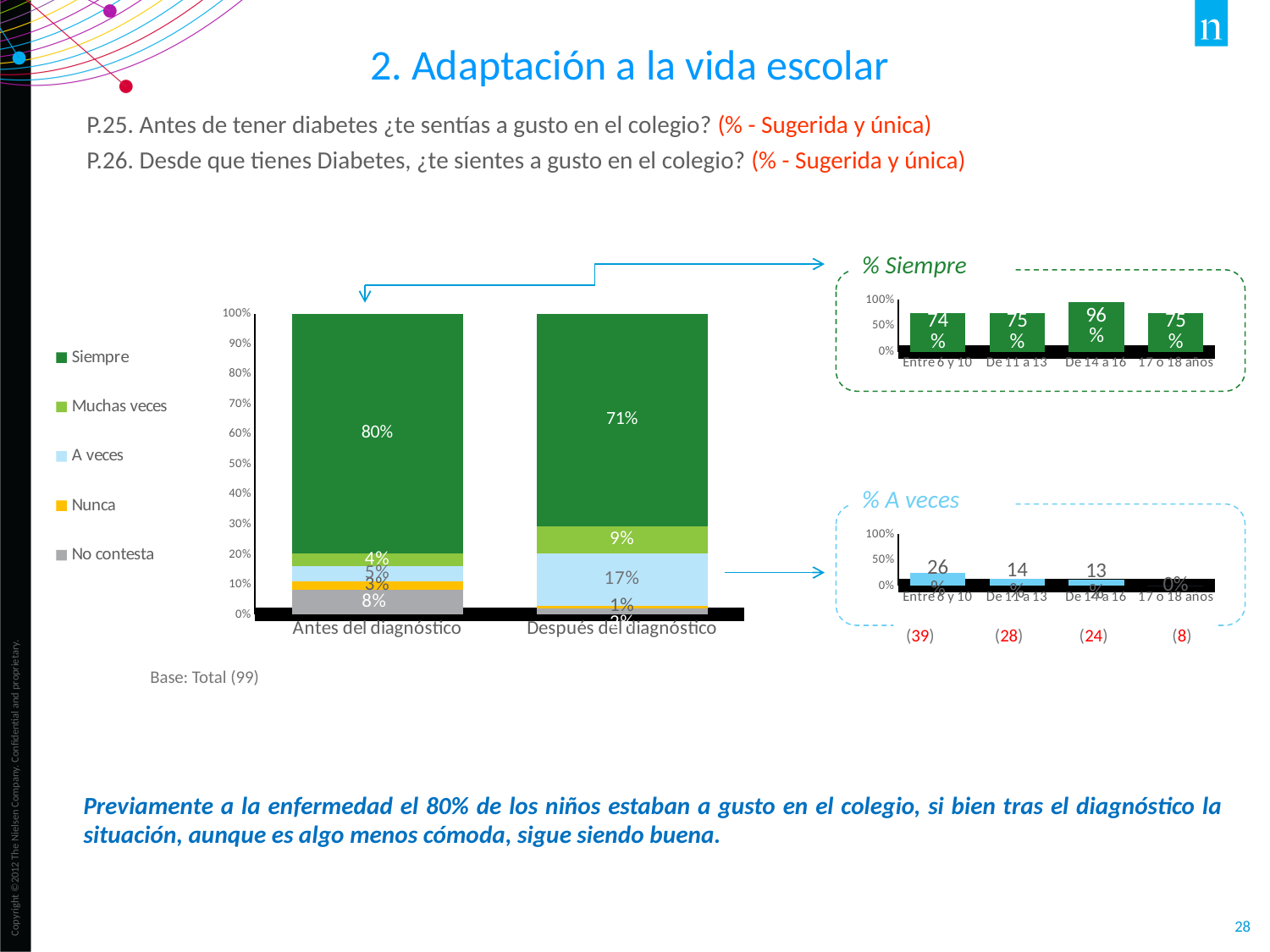

2. Adaptación a la vida escolar
P.25. Antes de tener diabetes ¿te sentías a gusto en el colegio? (% - Sugerida y única)
P.26. Desde que tienes Diabetes, ¿te sientes a gusto en el colegio? (% - Sugerida y única)

% Siempre

### Chart

| Category | No contesta | Nunca | A veces | Muchas veces | Siempre |
|---|---|---|---|---|---|
| Antes del diagnóstico | 0.081 | 0.03 | 0.051 | 0.04 | 0.798 |
| Después del diagnóstico | 0.02 | 0.01 | 0.172 | 0.091 | 0.707 |

### Chart

| Category |  |
|---|---|
| Entre 6 y 10 | 0.744 |
| De 11 a 13 | 0.75 |
| De 14 a 16 | 0.958 |
| 17 o 18 años | 0.75 |
% A veces

### Chart

| Category |  |
|---|---|
| Entre 6 y 10 | 0.256 |
| De 11 a 13 | 0.143 |
| De 14 a 16 | 0.125 |
| 17 o 18 años | 0.0 |
(39)               (28)              (24)                (8)
Base: Total (99)
Previamente a la enfermedad el 80% de los niños estaban a gusto en el colegio, si bien tras el diagnóstico la situación, aunque es algo menos cómoda, sigue siendo buena.